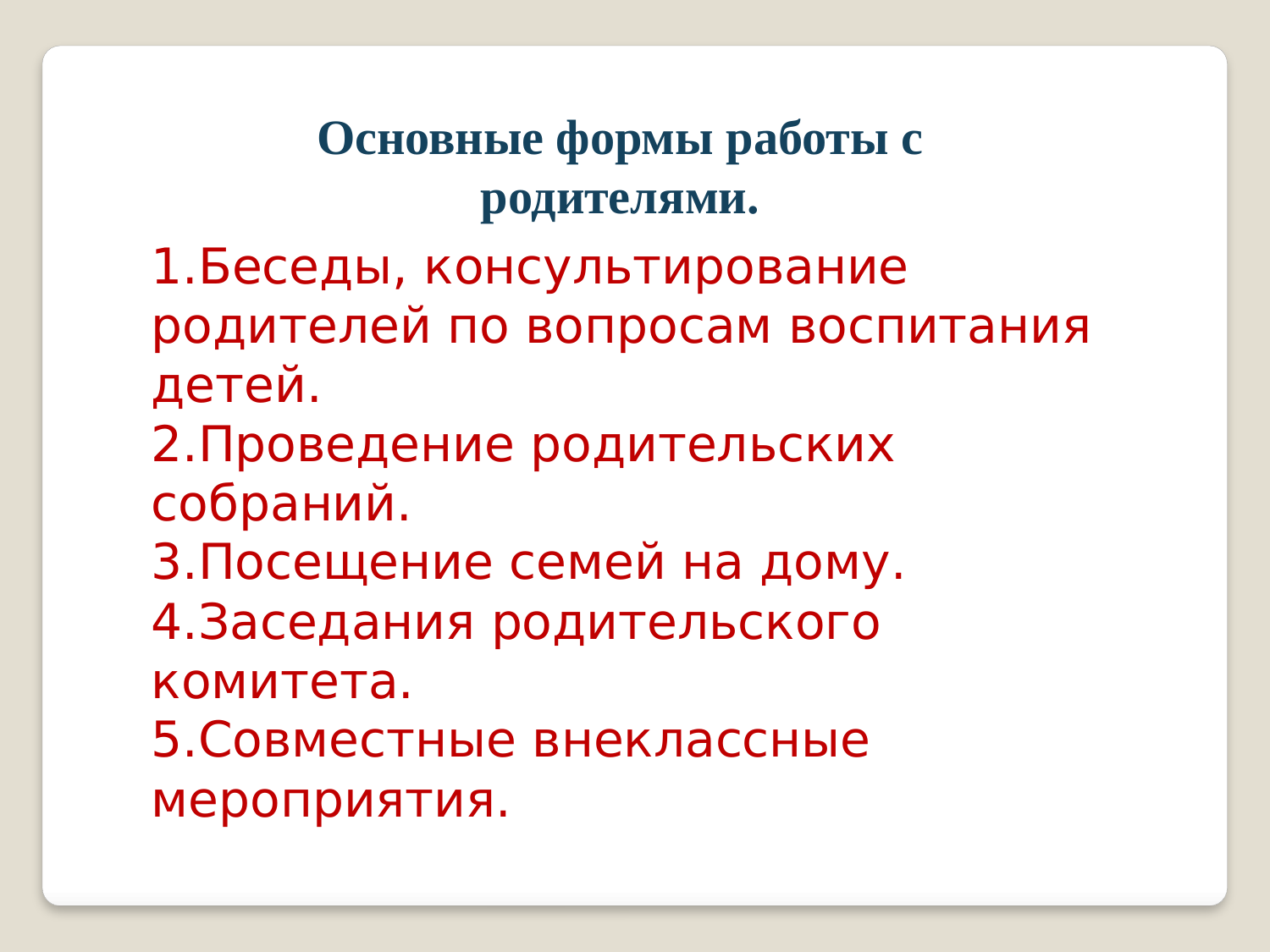

Основные формы работы с родителями.
1.Беседы, консультирование родителей по вопросам воспитания детей.
2.Проведение родительских собраний.
3.Посещение семей на дому.
4.Заседания родительского комитета.
5.Совместные внеклассные мероприятия.